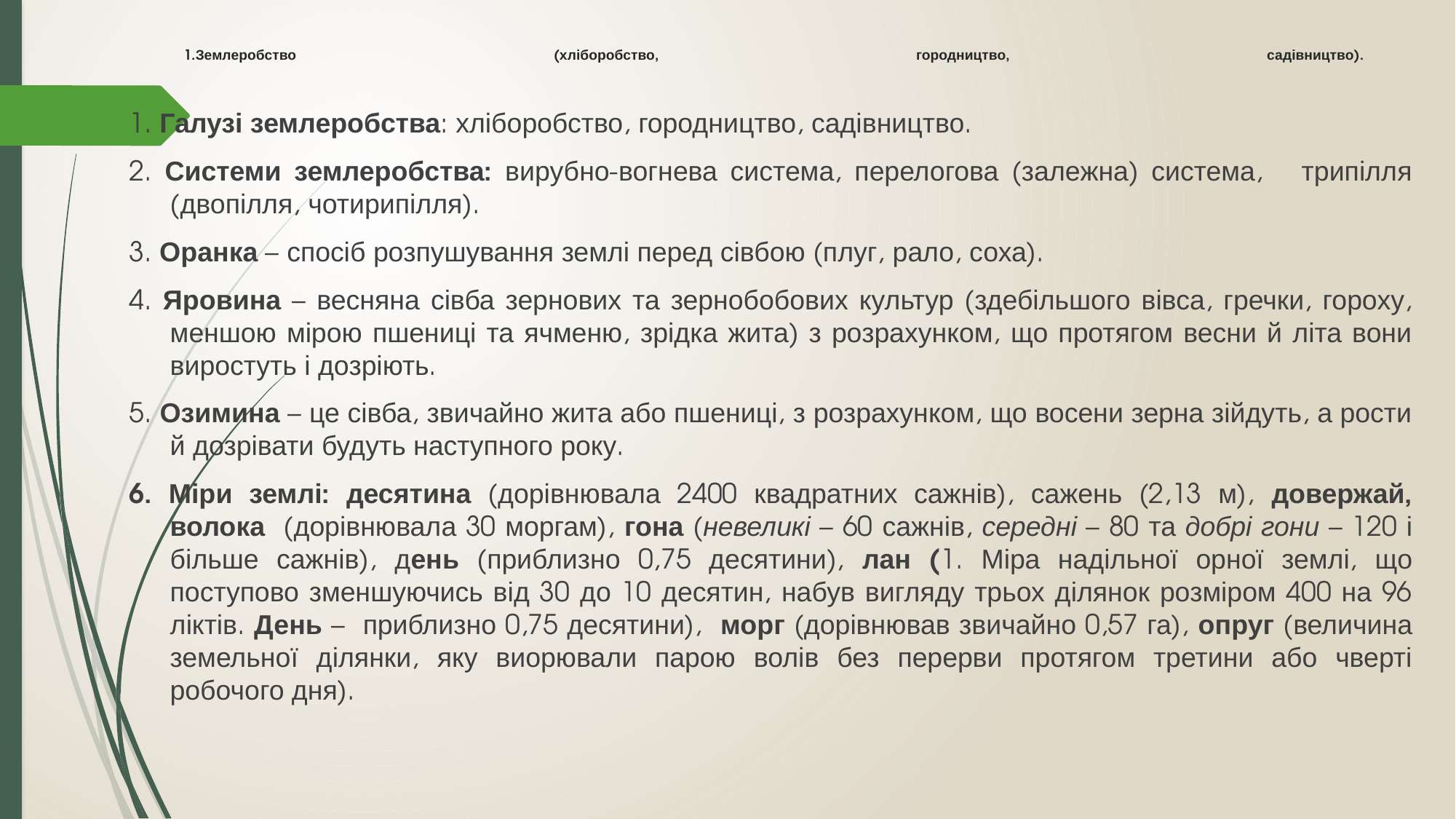

# 1.Землеробство (хліборобство, городництво, садівництво).
1. Галузі землеробства: хліборобство, городництво, садівництво.
2. Системи землеробства: вирубно-вогнева система, перелогова (залежна) система,   трипілля (двопілля, чотирипілля).
3. Оранка – спосіб розпушування землі перед сівбою (плуг, рало, соха).
4. Яровина – весняна сівба зернових та зернобобових культур (здебільшого вівса, гречки, гороху, меншою мірою пшениці та ячменю, зрідка жита) з розрахунком, що протягом весни й літа вони виростуть і дозріють.
5. Озимина – це сівба, звичайно жита або пшениці, з розрахунком, що восени зерна зійдуть, а рости й дозрівати будуть наступного року.
6. Міри землі: десятина (дорівнювала 2400 квадратних сажнів), сажень (2,13 м), довержай, волока  (дорівнювала 30 моргам), гона (невеликі – 60 сажнів, середні – 80 та добрі гони – 120 і більше сажнів), день (приблизно 0,75 десятини), лан (1. Міра надільної орної землі, що поступово зменшуючись від 30 до 10 десятин, набув вигляду трьох ділянок розміром 400 на 96 ліктів. День –  приблизно 0,75 десятини),  морг (дорівнював звичайно 0,57 га), опруг (величина земельної ділянки, яку виорювали парою волів без перерви протягом третини або чверті робочого дня).